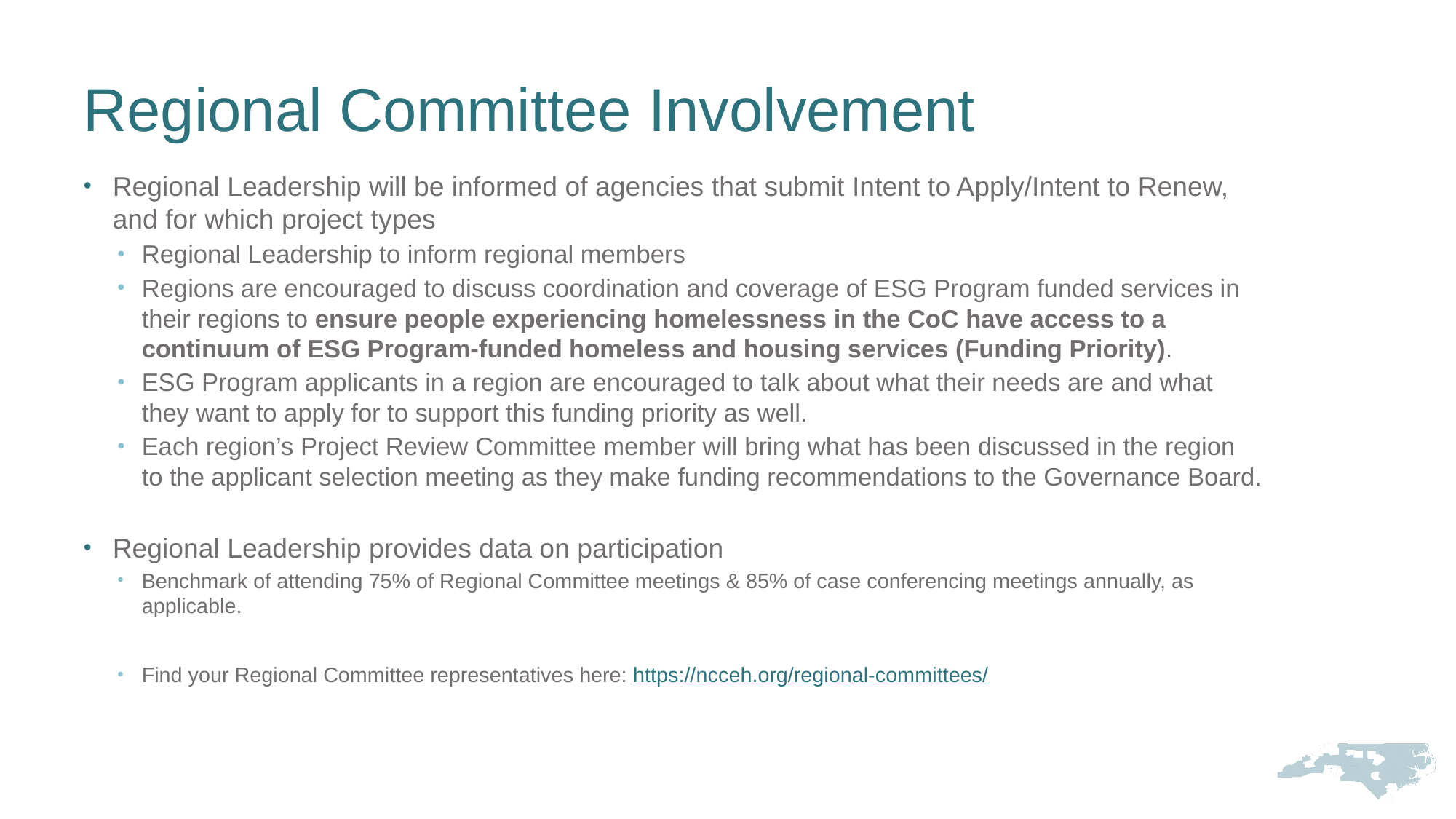

# Regional Committee Involvement
Regional Leadership will be informed of agencies that submit Intent to Apply/Intent to Renew, and for which project types
Regional Leadership to inform regional members
Regions are encouraged to discuss coordination and coverage of ESG Program funded services in their regions to ensure people experiencing homelessness in the CoC have access to a continuum of ESG Program-funded homeless and housing services (Funding Priority).
ESG Program applicants in a region are encouraged to talk about what their needs are and what they want to apply for to support this funding priority as well.
Each region’s Project Review Committee member will bring what has been discussed in the region to the applicant selection meeting as they make funding recommendations to the Governance Board.

Regional Leadership provides data on participation
Benchmark of attending 75% of Regional Committee meetings & 85% of case conferencing meetings annually, as applicable.

Find your Regional Committee representatives here: https://ncceh.org/regional-committees/